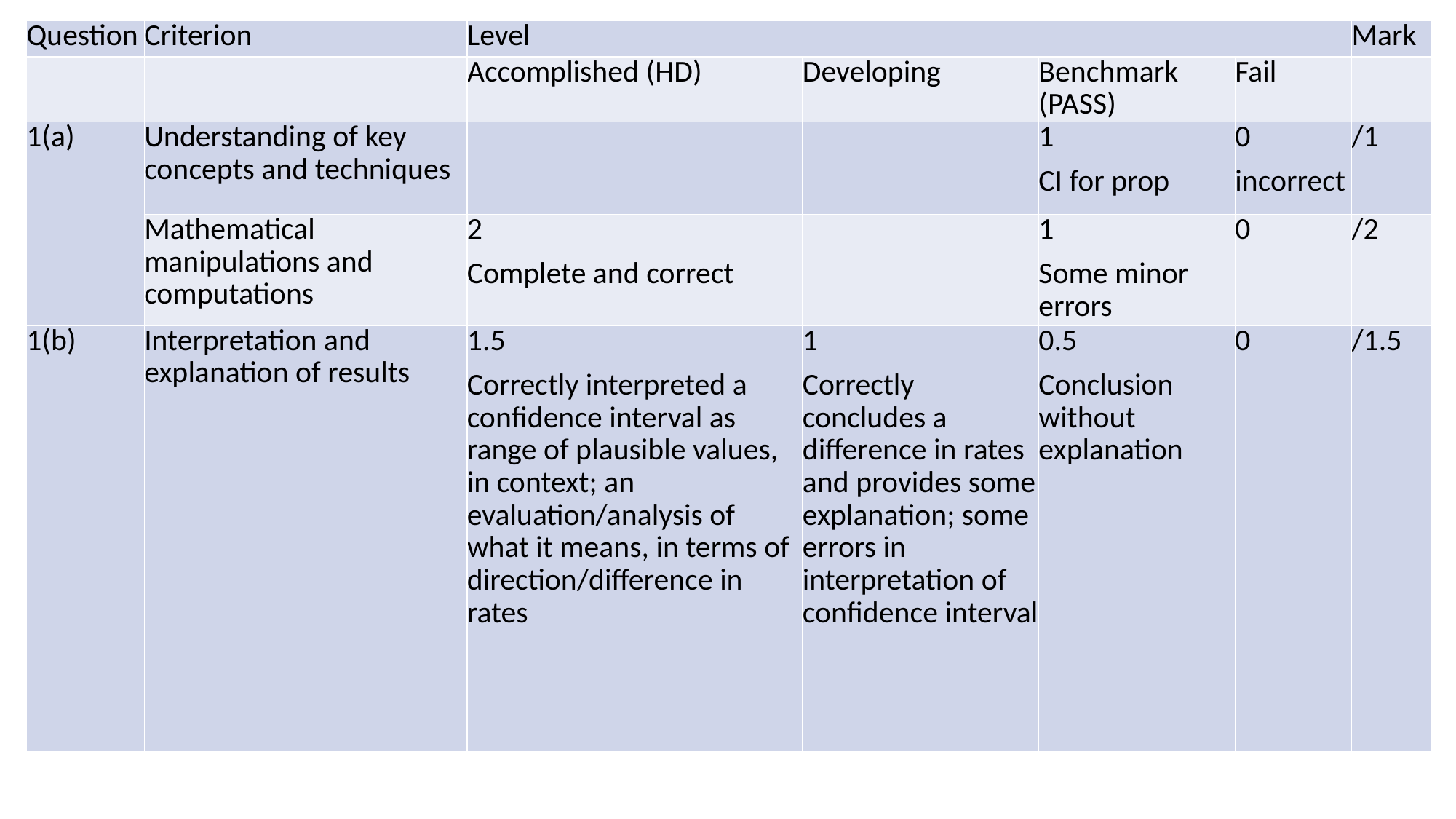

| Question | Criterion | Level |  |  |  | Mark |
| --- | --- | --- | --- | --- | --- | --- |
|  |  | Accomplished (HD) | Developing | Benchmark (PASS) | Fail |  |
| 1(a) | Understanding of key concepts and techniques |  |  | 1 CI for prop | 0 incorrect | /1 |
|  | Mathematical manipulations and computations | 2 Complete and correct |  | 1 Some minor errors | 0 | /2 |
| 1(b) | Interpretation and explanation of results | 1.5 Correctly interpreted a confidence interval as range of plausible values, in context; an evaluation/analysis of what it means, in terms of direction/difference in rates | 1 Correctly concludes a difference in rates and provides some explanation; some errors in interpretation of confidence interval | 0.5 Conclusion without explanation | 0 | /1.5 |